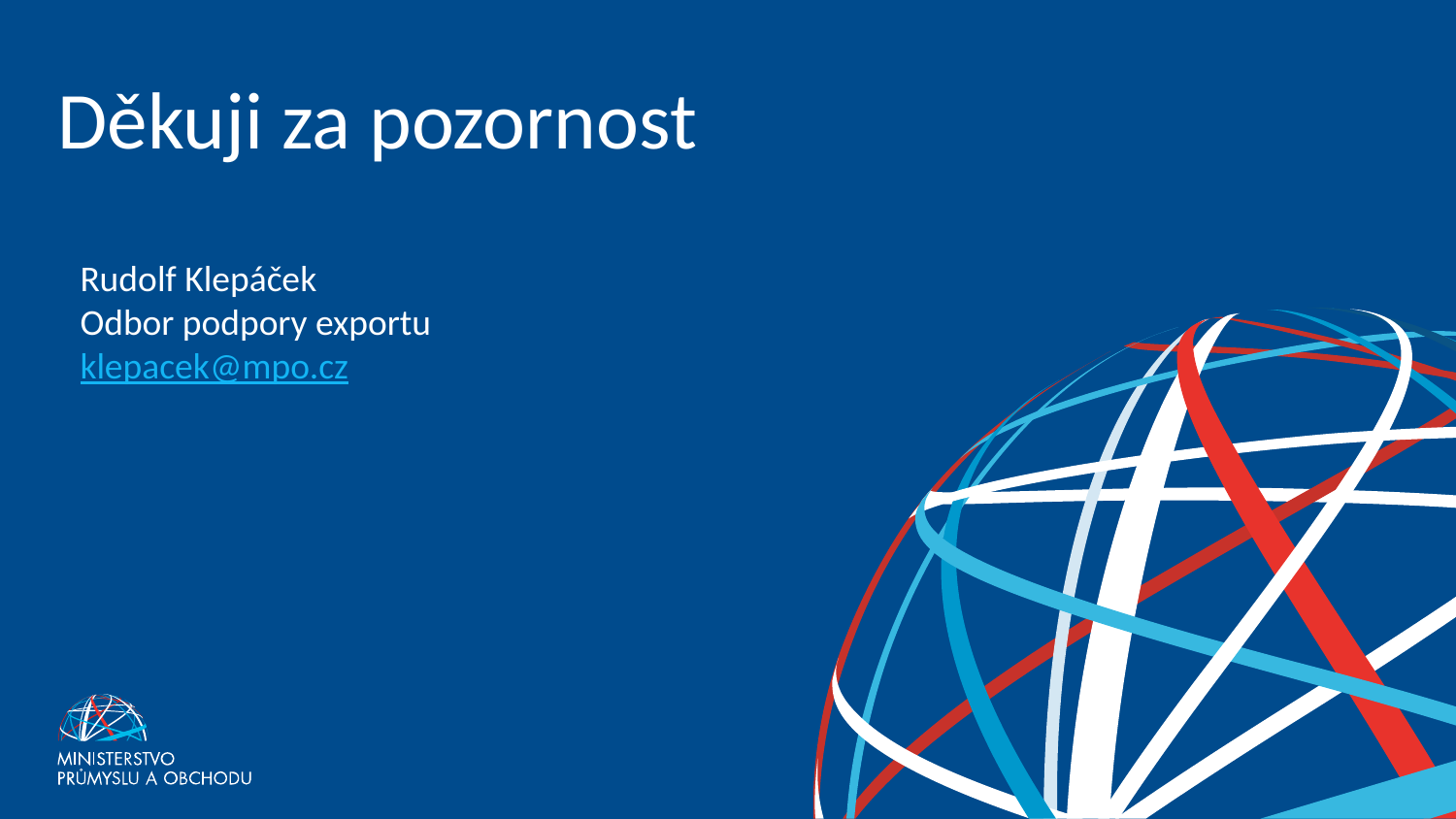

# Děkuji za pozornost
Rudolf Klepáček
Odbor podpory exportu
klepacek@mpo.cz